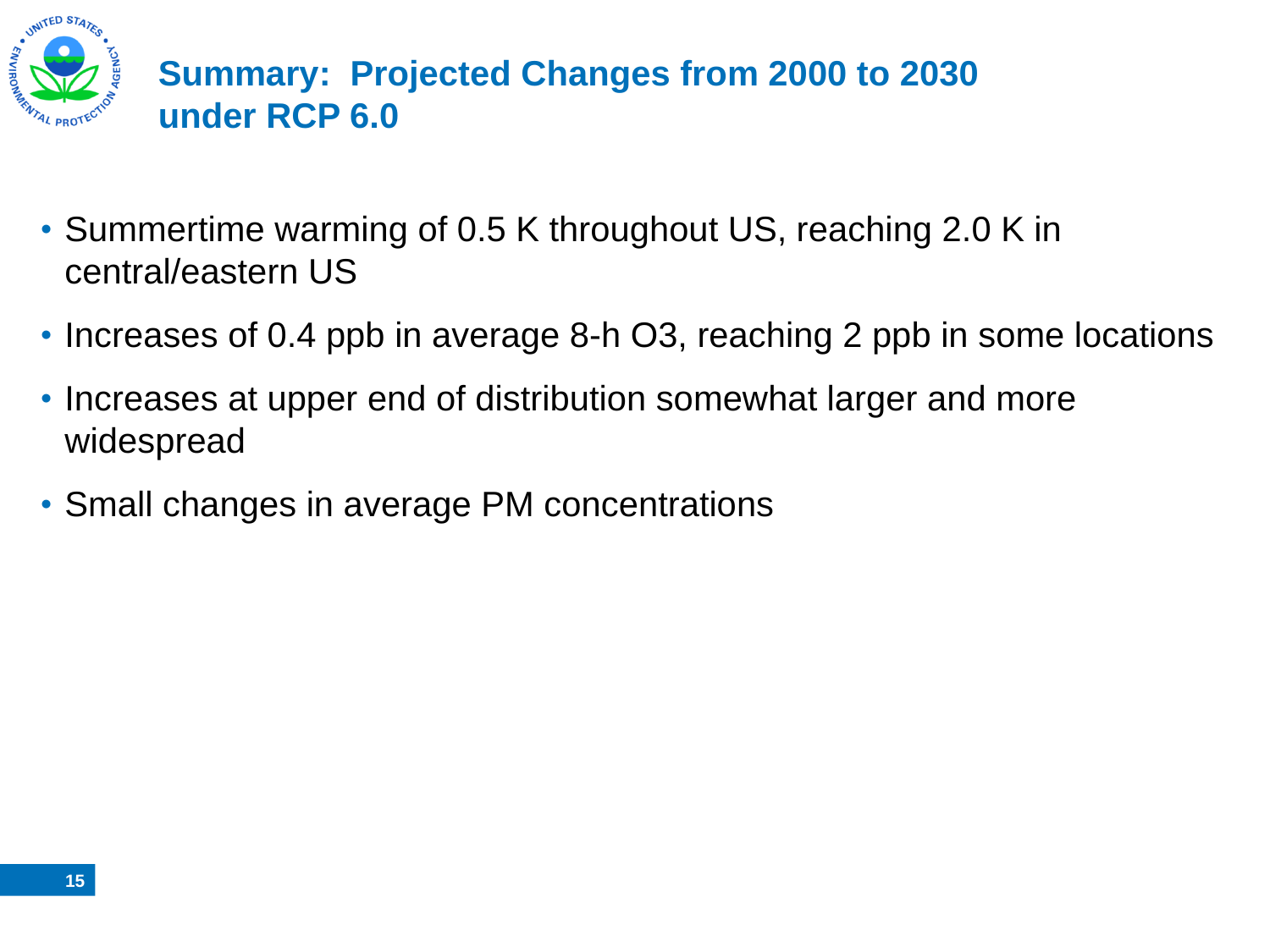

# Summary:  Projected Changes from 2000 to 2030 under RCP 6.0
Summertime warming of 0.5 K throughout US, reaching 2.0 K in central/eastern US
Increases of 0.4 ppb in average 8-h O3, reaching 2 ppb in some locations
Increases at upper end of distribution somewhat larger and more widespread
Small changes in average PM concentrations

15